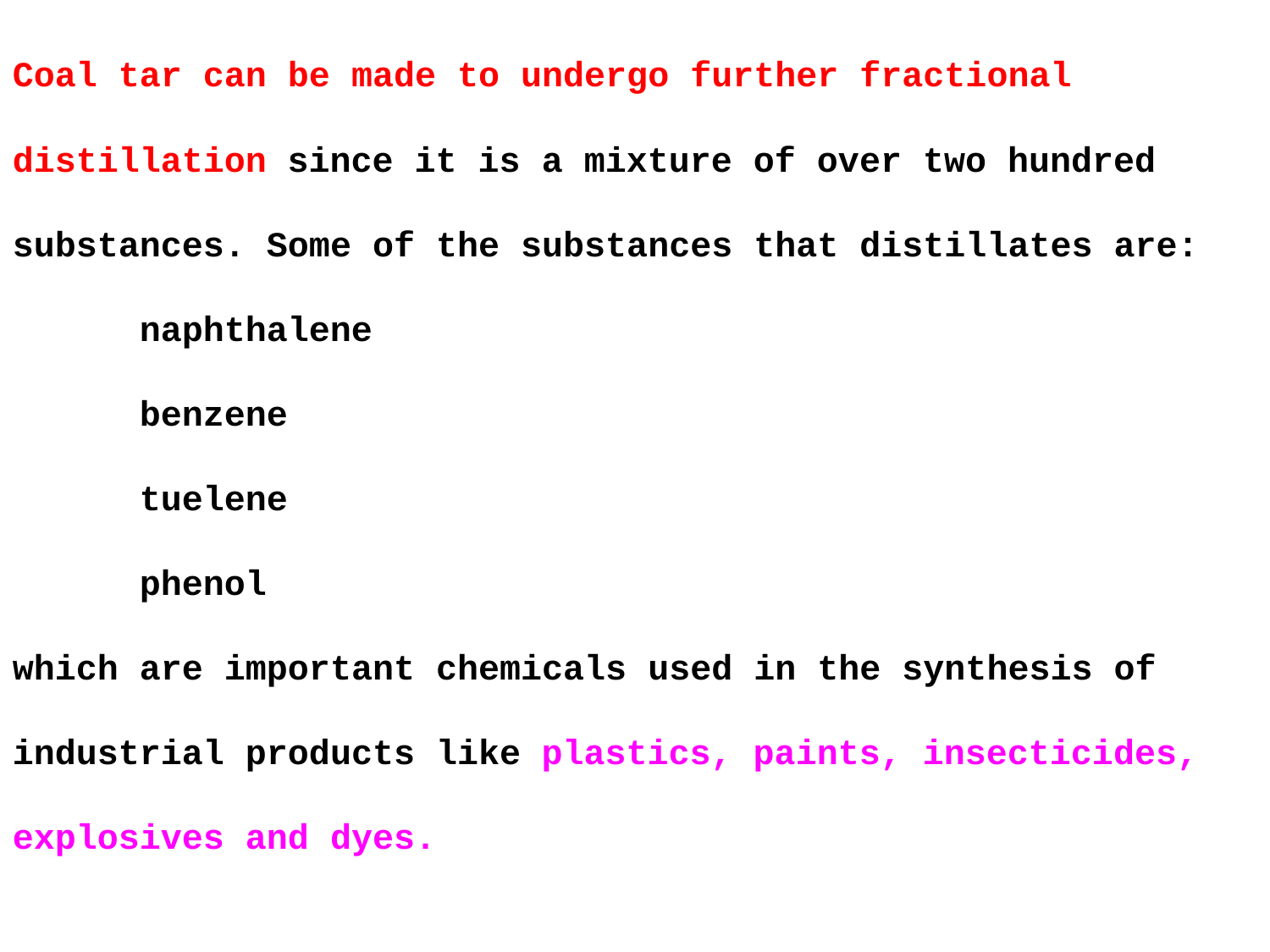

Coal tar can be made to undergo further fractional distillation since it is a mixture of over two hundred substances. Some of the substances that distillates are:
 	naphthalene
	benzene
	tuelene
	phenol
which are important chemicals used in the synthesis of industrial products like plastics, paints, insecticides, explosives and dyes.